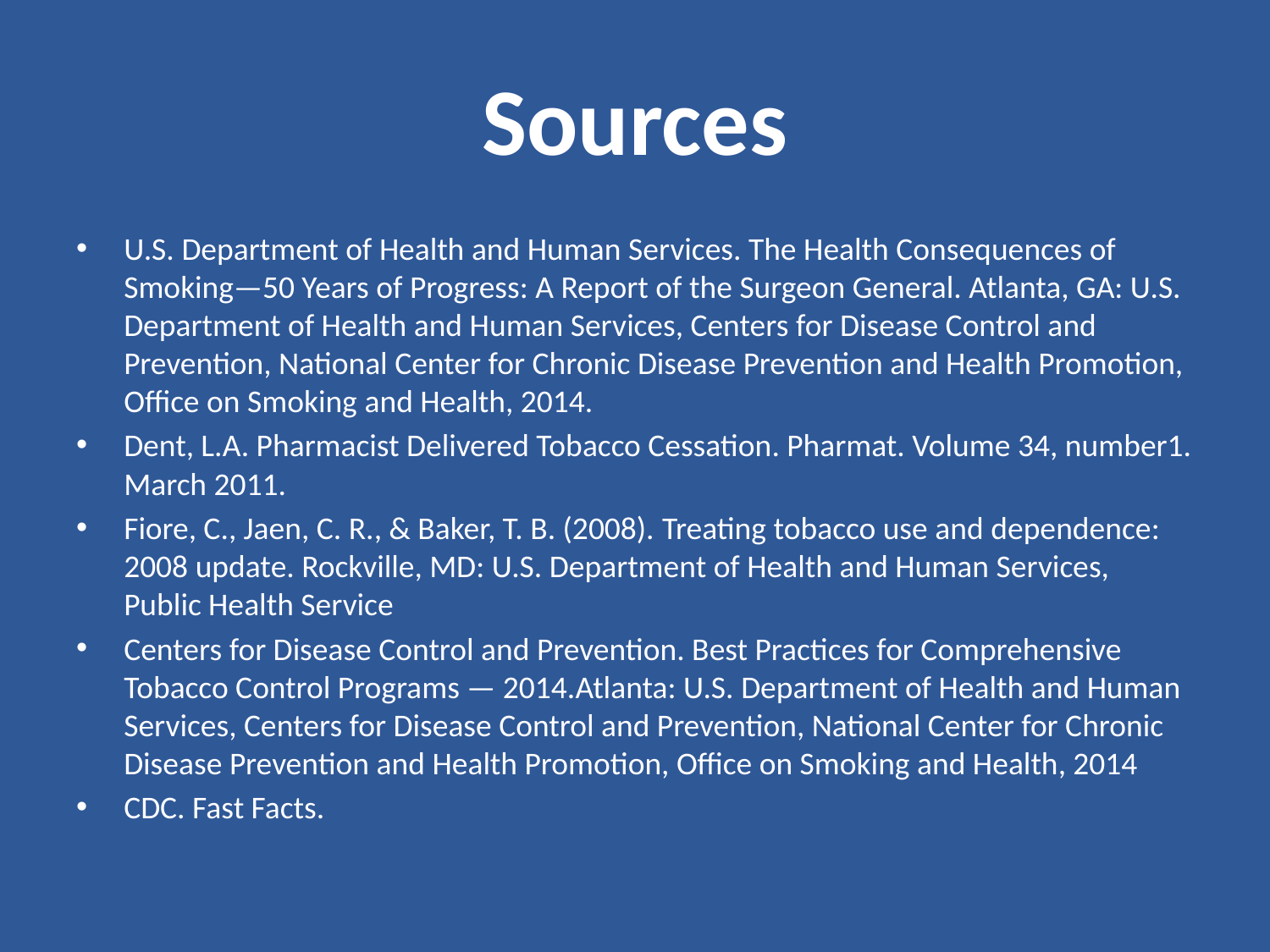

# Sources
U.S. Department of Health and Human Services. The Health Consequences of Smoking—50 Years of Progress: A Report of the Surgeon General. Atlanta, GA: U.S. Department of Health and Human Services, Centers for Disease Control and Prevention, National Center for Chronic Disease Prevention and Health Promotion, Office on Smoking and Health, 2014.
Dent, L.A. Pharmacist Delivered Tobacco Cessation. Pharmat. Volume 34, number1. March 2011.
Fiore, C., Jaen, C. R., & Baker, T. B. (2008). Treating tobacco use and dependence: 2008 update. Rockville, MD: U.S. Department of Health and Human Services, Public Health Service
Centers for Disease Control and Prevention. Best Practices for Comprehensive Tobacco Control Programs — 2014.Atlanta: U.S. Department of Health and Human Services, Centers for Disease Control and Prevention, National Center for Chronic Disease Prevention and Health Promotion, Office on Smoking and Health, 2014
CDC. Fast Facts.